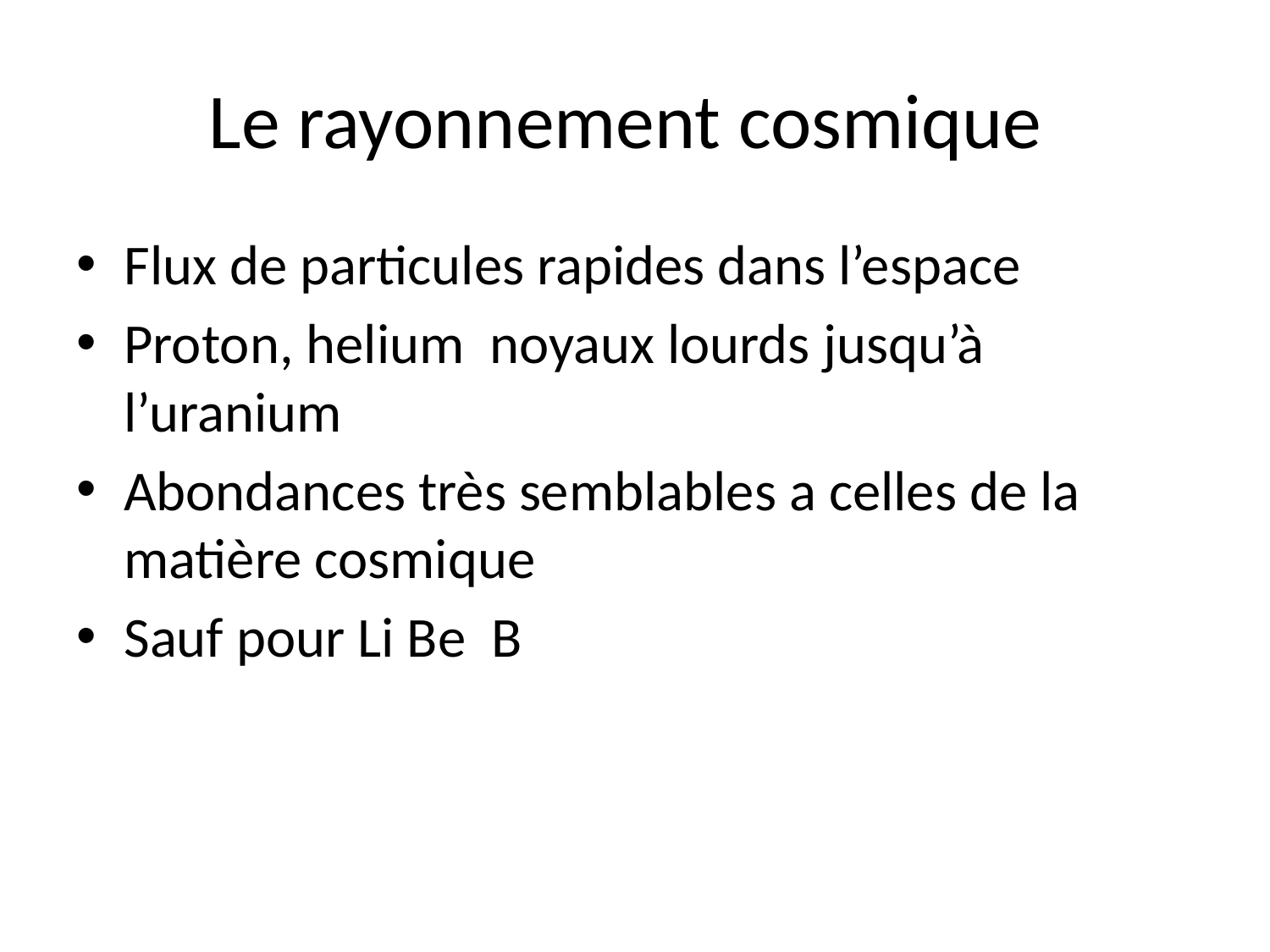

# Le rayonnement cosmique
Flux de particules rapides dans l’espace
Proton, helium  noyaux lourds jusqu’à l’uranium
Abondances très semblables a celles de la matière cosmique
Sauf pour Li Be  B